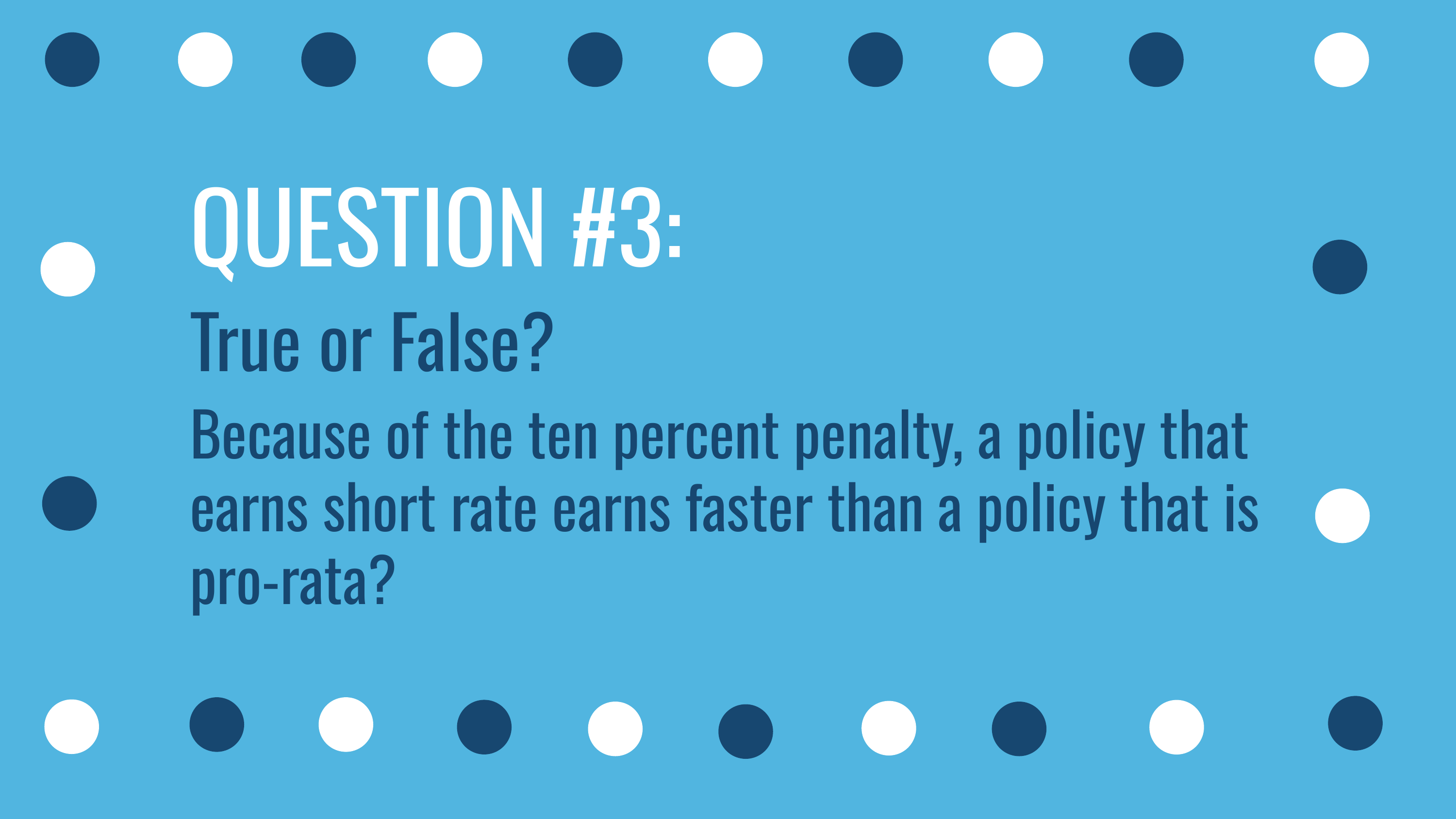

QUESTION #3:
True or False?
Because of the ten percent penalty, a policy that earns short rate earns faster than a policy that is pro-rata?